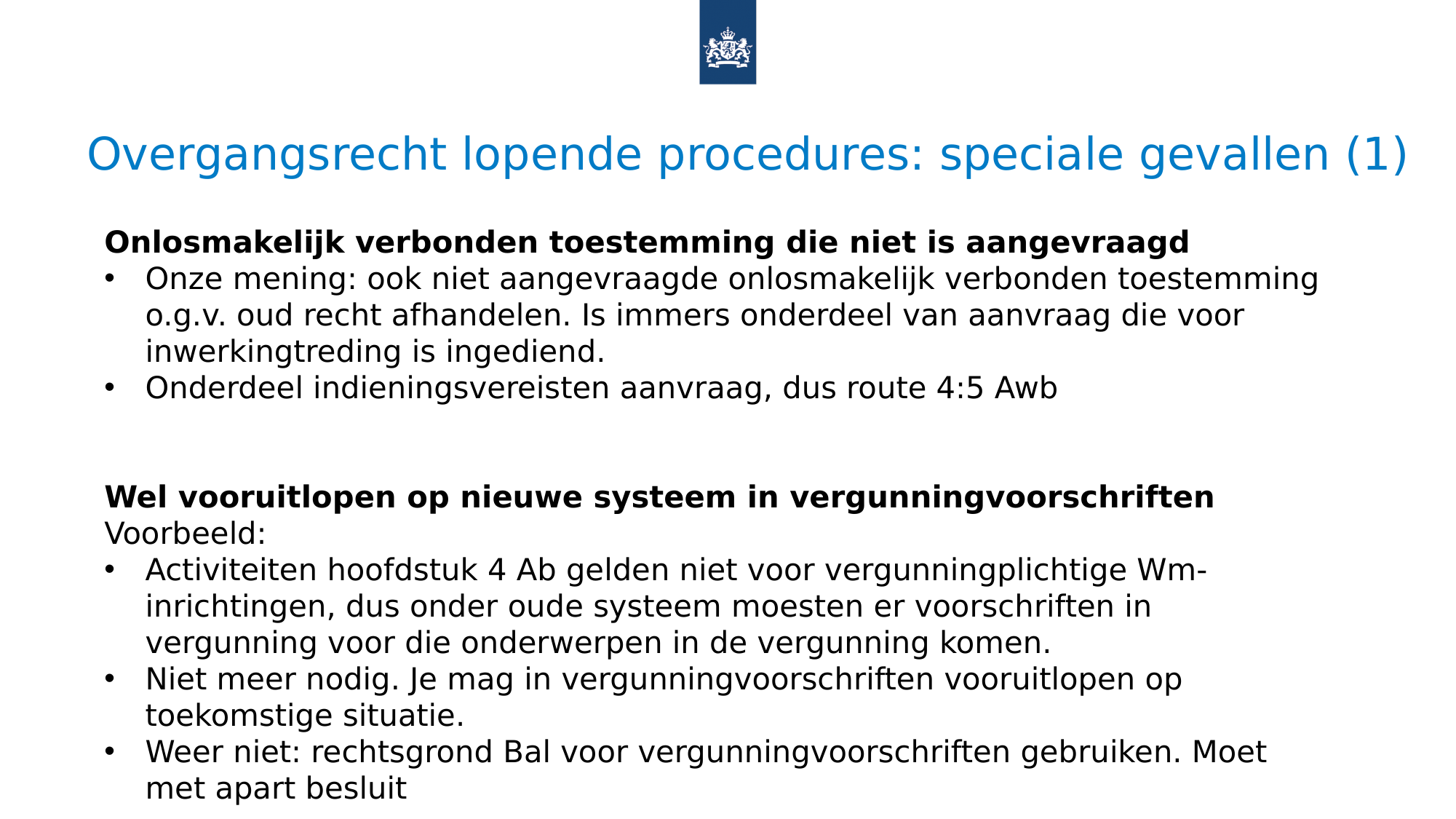

# Overgangsrecht lopende procedures: speciale gevallen (1)
Onlosmakelijk verbonden toestemming die niet is aangevraagd
Onze mening: ook niet aangevraagde onlosmakelijk verbonden toestemming o.g.v. oud recht afhandelen. Is immers onderdeel van aanvraag die voor inwerkingtreding is ingediend.
Onderdeel indieningsvereisten aanvraag, dus route 4:5 Awb

Wel vooruitlopen op nieuwe systeem in vergunningvoorschriften
Voorbeeld:
Activiteiten hoofdstuk 4 Ab gelden niet voor vergunningplichtige Wm-inrichtingen, dus onder oude systeem moesten er voorschriften in vergunning voor die onderwerpen in de vergunning komen.
Niet meer nodig. Je mag in vergunningvoorschriften vooruitlopen op toekomstige situatie.
Weer niet: rechtsgrond Bal voor vergunningvoorschriften gebruiken. Moet met apart besluit